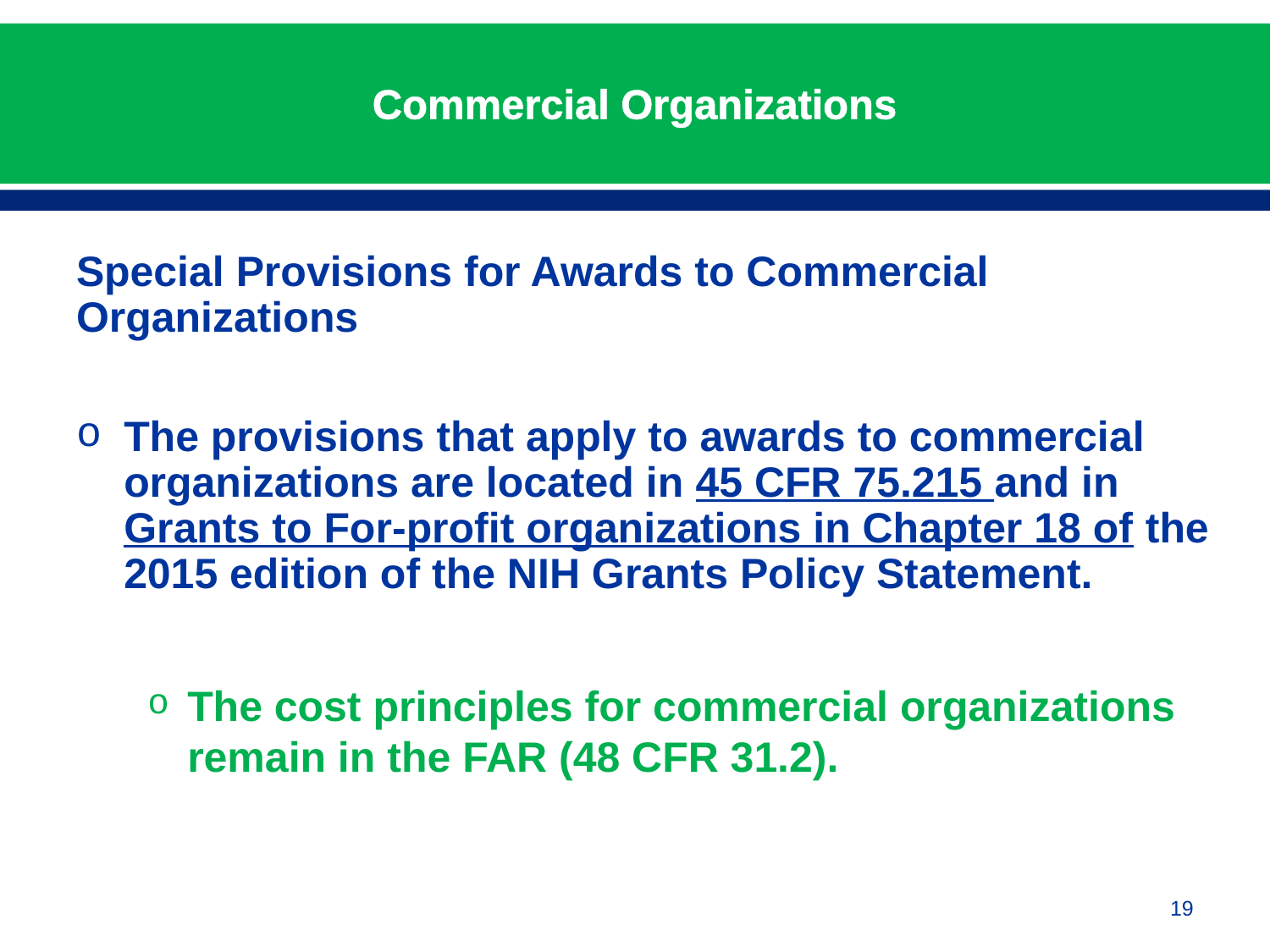

# Commercial Organizations
Special Provisions for Awards to Commercial Organizations

The provisions that apply to awards to commercial organizations are located in 45 CFR 75.215 and in Grants to For-profit organizations in Chapter 18 of the 2015 edition of the NIH Grants Policy Statement.

The cost principles for commercial organizations remain in the FAR (48 CFR 31.2).

19